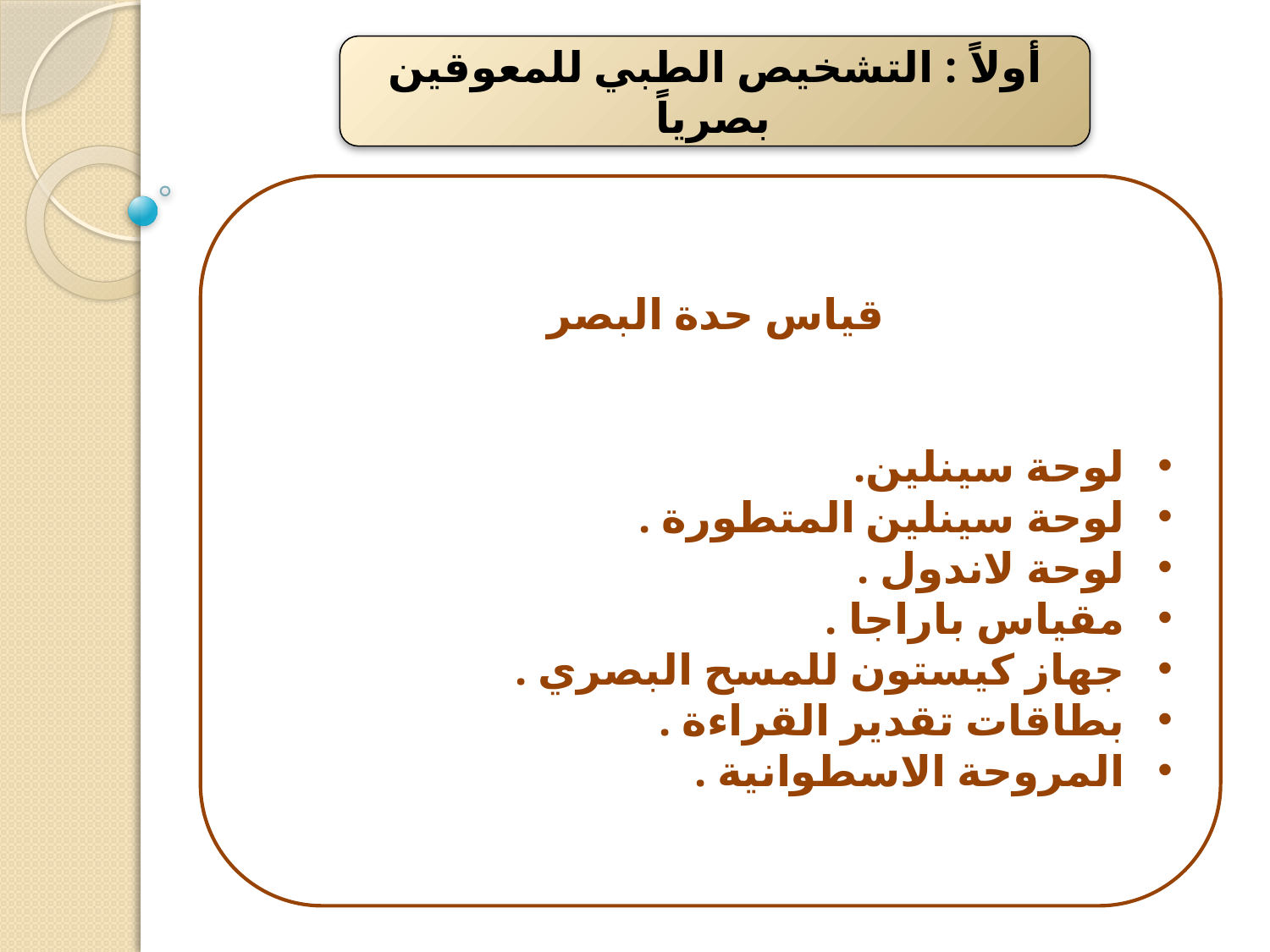

أولاً : التشخيص الطبي للمعوقين بصرياً
قياس حدة البصر

لوحة سينلين.
لوحة سينلين المتطورة .
لوحة لاندول .
مقياس باراجا .
جهاز كيستون للمسح البصري .
بطاقات تقدير القراءة .
المروحة الاسطوانية .